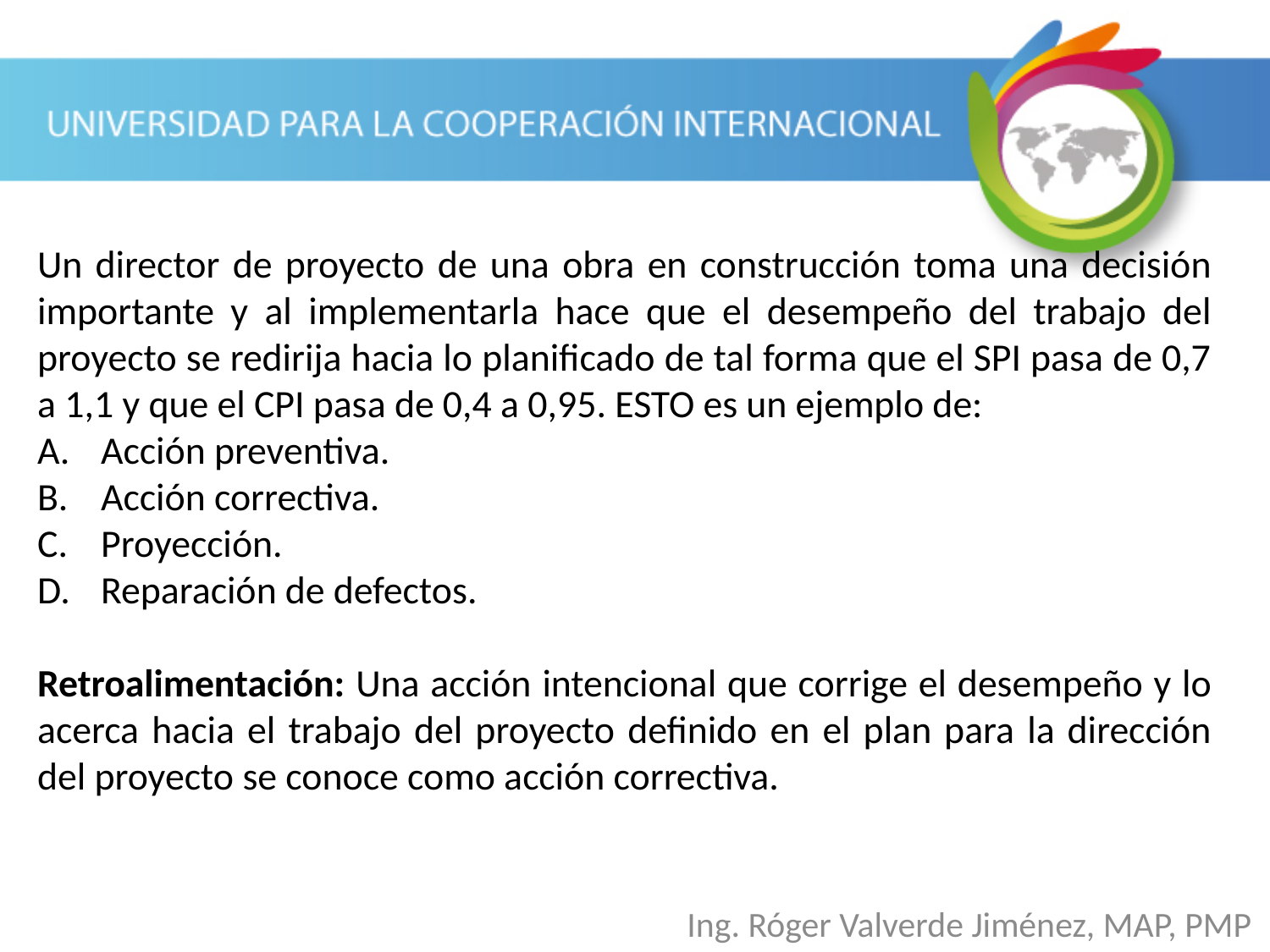

Un director de proyecto de una obra en construcción toma una decisión importante y al implementarla hace que el desempeño del trabajo del proyecto se redirija hacia lo planificado de tal forma que el SPI pasa de 0,7 a 1,1 y que el CPI pasa de 0,4 a 0,95. ESTO es un ejemplo de:
Acción preventiva.
Acción correctiva.
Proyección.
Reparación de defectos.

Retroalimentación: Una acción intencional que corrige el desempeño y lo acerca hacia el trabajo del proyecto definido en el plan para la dirección del proyecto se conoce como acción correctiva.

Ing. Róger Valverde Jiménez, MAP, PMP